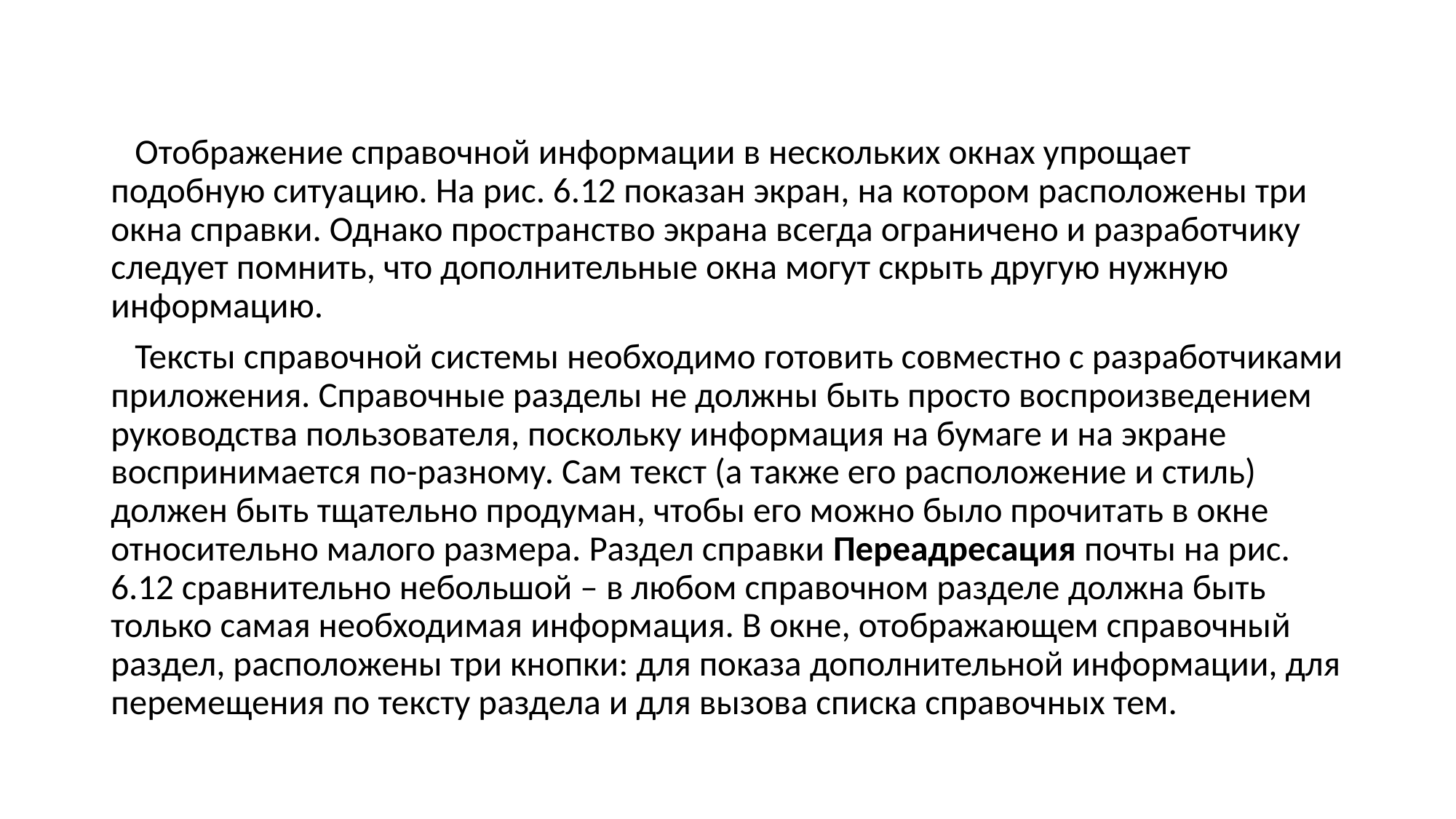

Отображение справочной информации в нескольких окнах упрощает подобную ситуацию. На рис. 6.12 показан экран, на котором расположены три окна справки. Однако пространство экрана всегда ограничено и разработчику следует помнить, что дополнительные окна могут скрыть другую нужную информацию.
   Тексты справочной системы необходимо готовить совместно с разработчиками приложения. Справочные разделы не должны быть просто воспроизведением руководства пользователя, поскольку информация на бумаге и на экране воспринимается по-разному. Сам текст (а также его расположение и стиль) должен быть тщательно продуман, чтобы его можно было прочитать в окне относительно малого размера. Раздел справки Переадресация почты на рис. 6.12 сравнительно небольшой – в любом справочном разделе должна быть только самая необходимая информация. В окне, отображающем справочный раздел, расположены три кнопки: для показа дополнительной информации, для перемещения по тексту раздела и для вызова списка справочных тем.